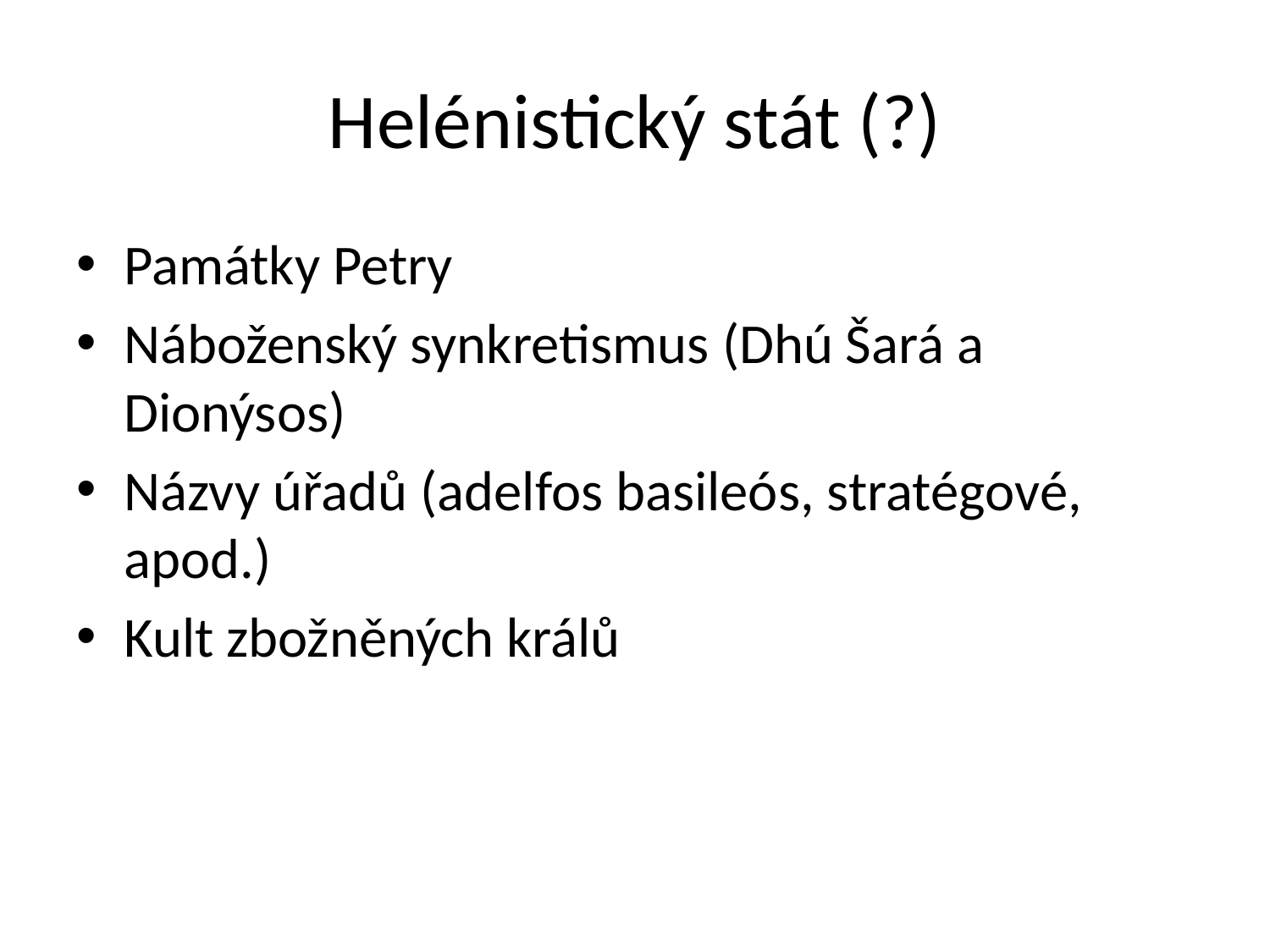

# Helénistický stát (?)
Památky Petry
Náboženský synkretismus (Dhú Šará a Dionýsos)
Názvy úřadů (adelfos basileós, stratégové, apod.)
Kult zbožněných králů